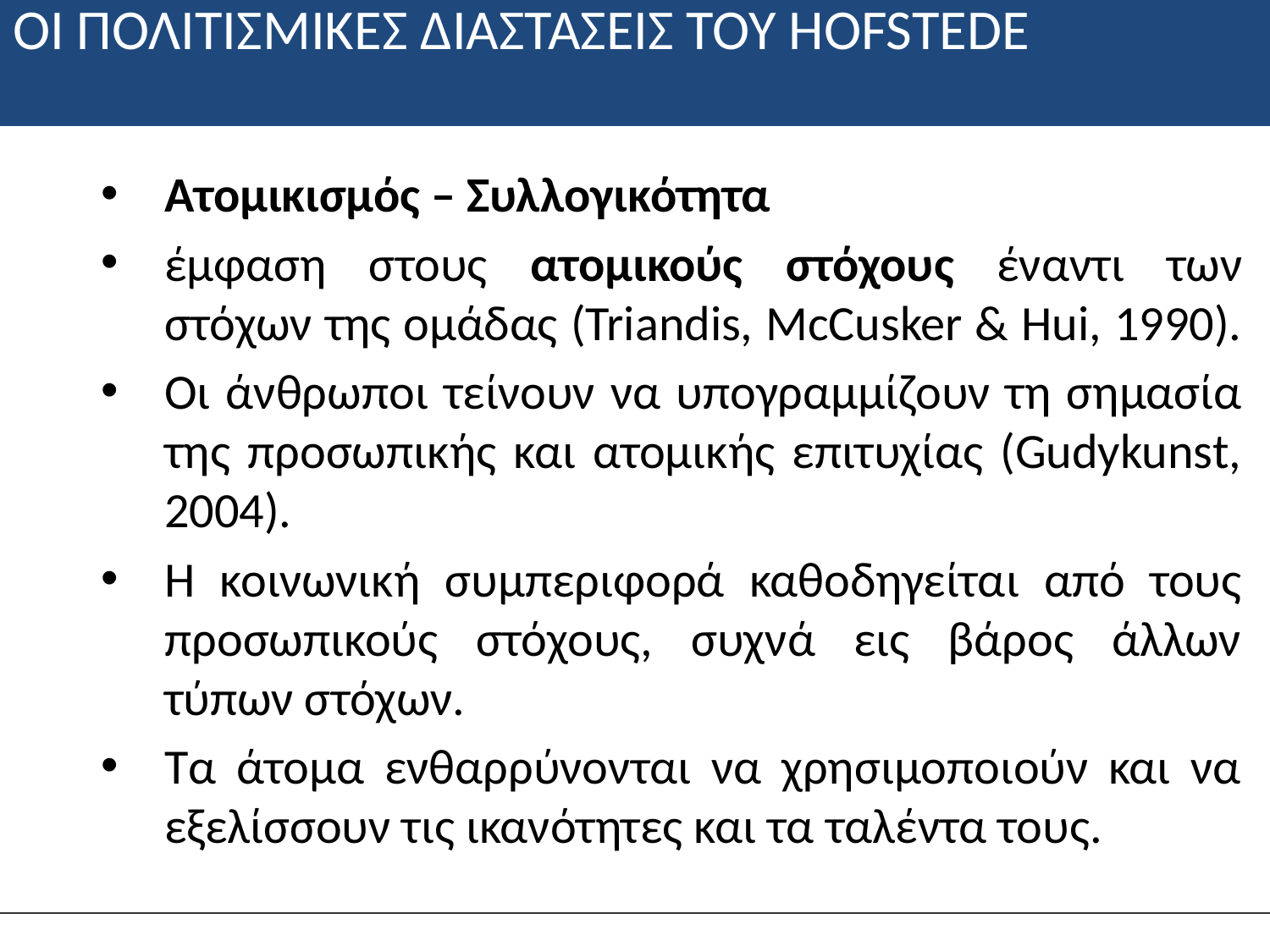

# ΟΙ ΠΟΛΙΤΙΣΜΙΚΕΣ ΔΙΑΣΤΑΣΕΙΣ ΤΟΥ HOFSTEDE
Ατομικισμός – Συλλογικότητα
έμφαση στους ατομικούς στόχους έναντι των στόχων της ομάδας (Triandis, McCusker & Hui, 1990).
Οι άνθρωποι τείνουν να υπογραμμίζουν τη σημασία της προσωπικής και ατομικής επιτυχίας (Gudykunst, 2004).
Η κοινωνική συμπεριφορά καθοδηγείται από τους προσωπικούς στόχους, συχνά εις βάρος άλλων τύπων στόχων.
Τα άτομα ενθαρρύνονται να χρησιμοποιούν και να εξελίσσουν τις ικανότητες και τα ταλέντα τους.